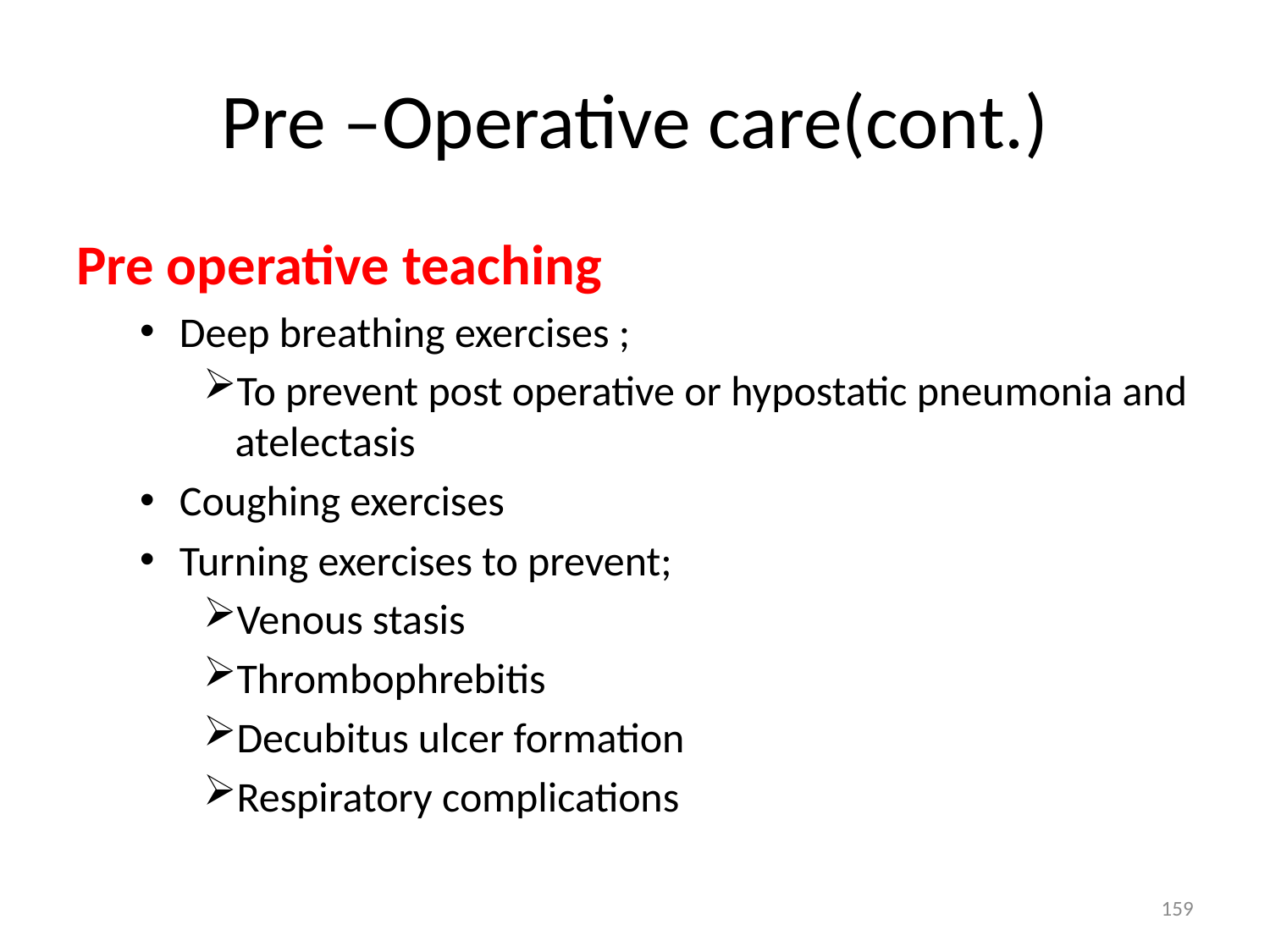

# Pre –Operative care(cont.)
Pre operative teaching
Deep breathing exercises ;
To prevent post operative or hypostatic pneumonia and atelectasis
Coughing exercises
Turning exercises to prevent;
Venous stasis
Thrombophrebitis
Decubitus ulcer formation
Respiratory complications

159